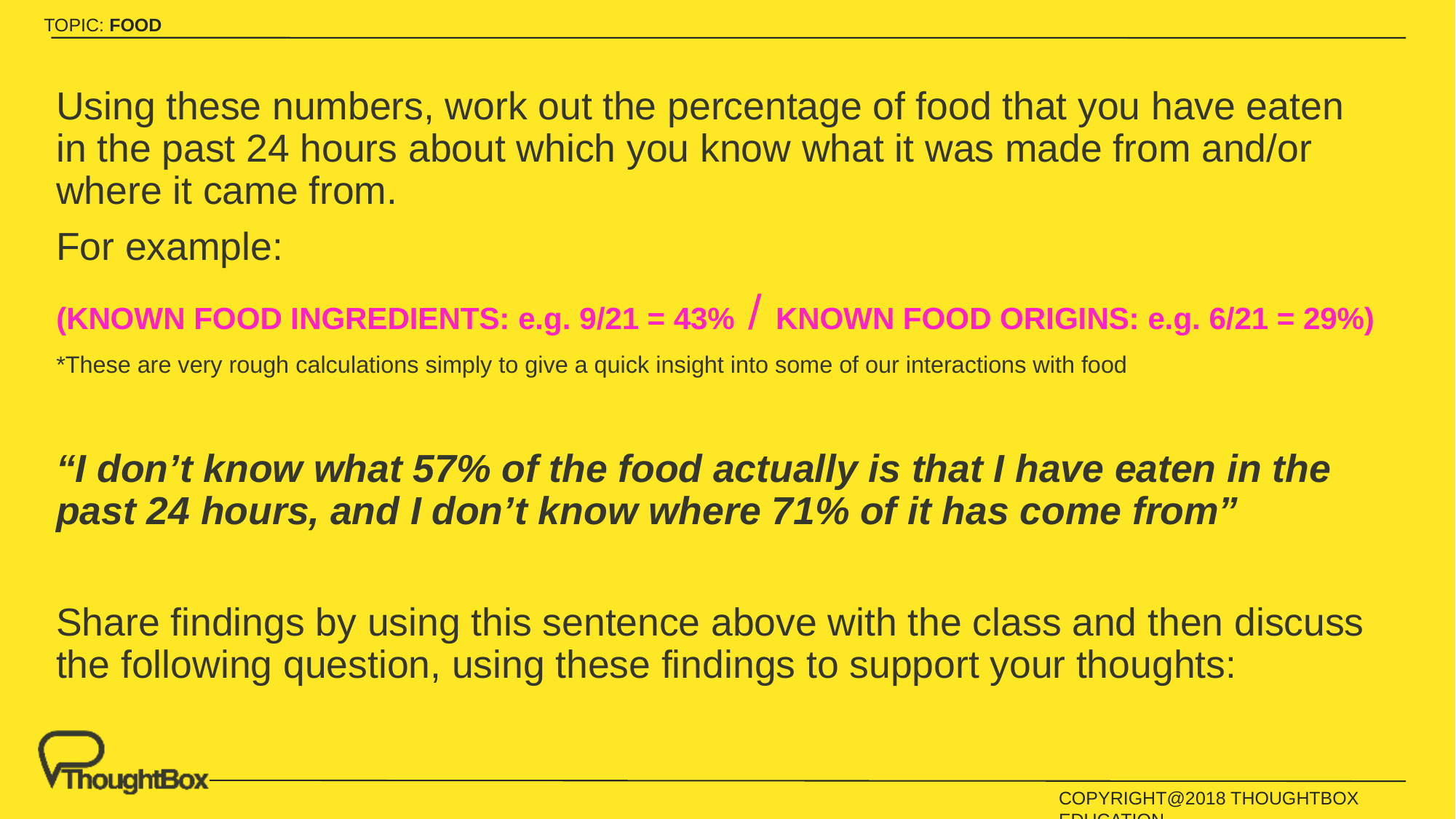

Using these numbers, work out the percentage of food that you have eaten in the past 24 hours about which you know what it was made from and/or where it came from.
For example:
(KNOWN FOOD INGREDIENTS: e.g. 9/21 = 43% / KNOWN FOOD ORIGINS: e.g. 6/21 = 29%)
*These are very rough calculations simply to give a quick insight into some of our interactions with food

“I don’t know what 57% of the food actually is that I have eaten in the past 24 hours, and I don’t know where 71% of it has come from”

Share findings by using this sentence above with the class and then discuss the following question, using these findings to support your thoughts: